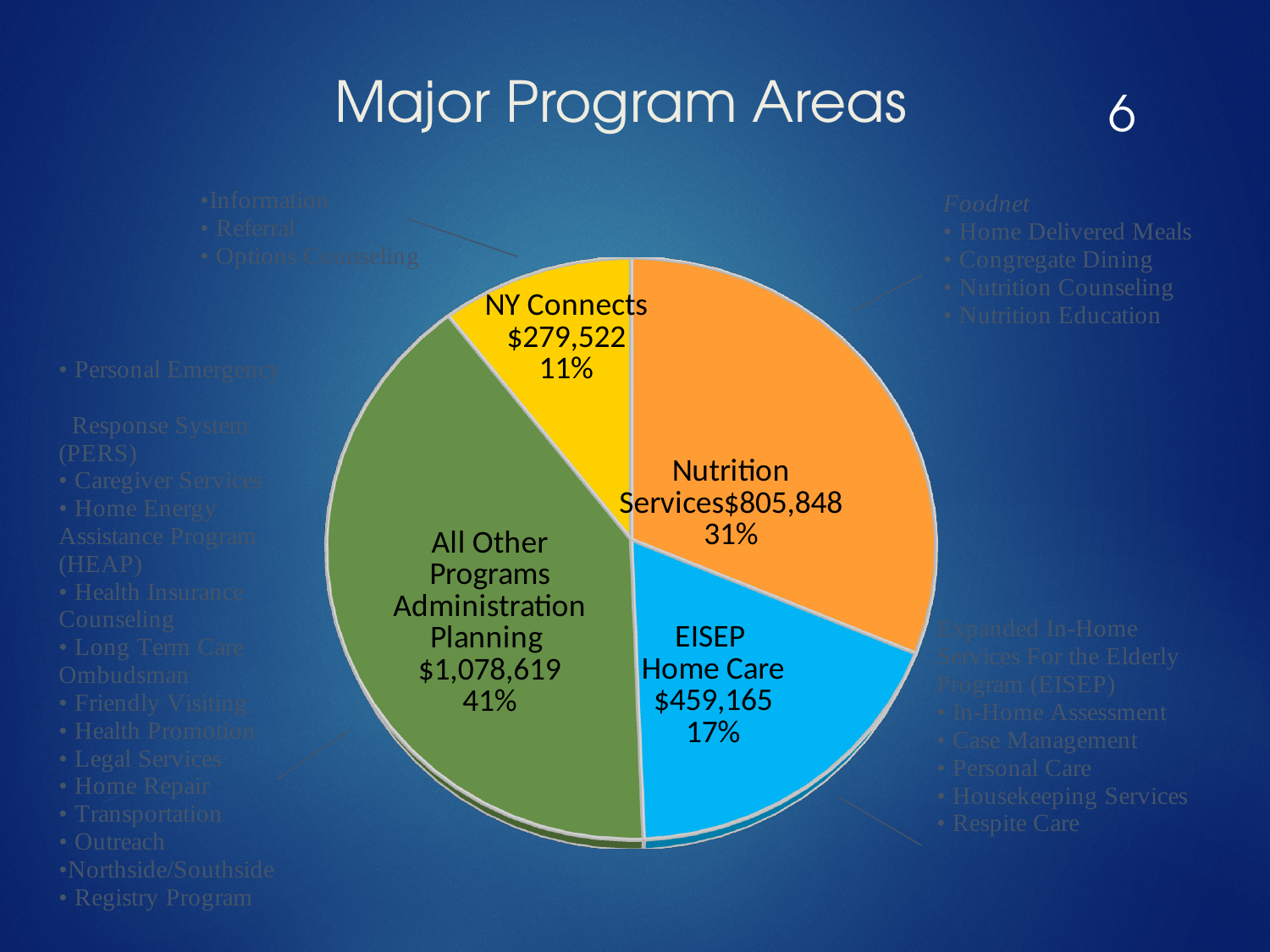

6
# Major Program Areas

[unsupported chart]